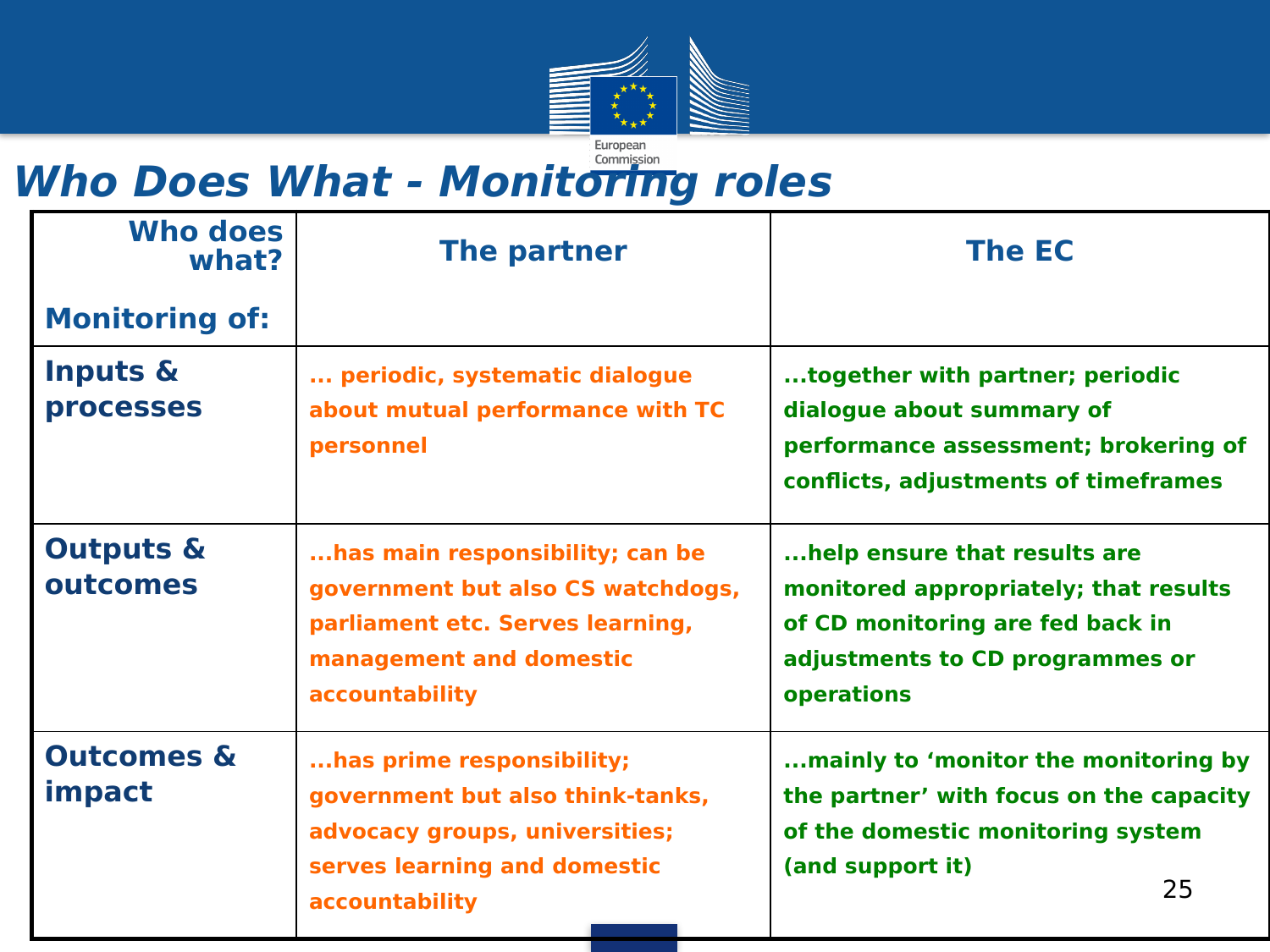

# Who Does What - Monitoring roles
| Who does what? Monitoring of: | The partner | The EC |
| --- | --- | --- |
| Inputs & processes | ... periodic, systematic dialogue about mutual performance with TC personnel | ...together with partner; periodic dialogue about summary of performance assessment; brokering of conflicts, adjustments of timeframes |
| Outputs & outcomes | ...has main responsibility; can be government but also CS watchdogs, parliament etc. Serves learning, management and domestic accountability | ...help ensure that results are monitored appropriately; that results of CD monitoring are fed back in adjustments to CD programmes or operations |
| Outcomes & impact | ...has prime responsibility; government but also think-tanks, advocacy groups, universities; serves learning and domestic accountability | ...mainly to ‘monitor the monitoring by the partner’ with focus on the capacity of the domestic monitoring system (and support it) |
25